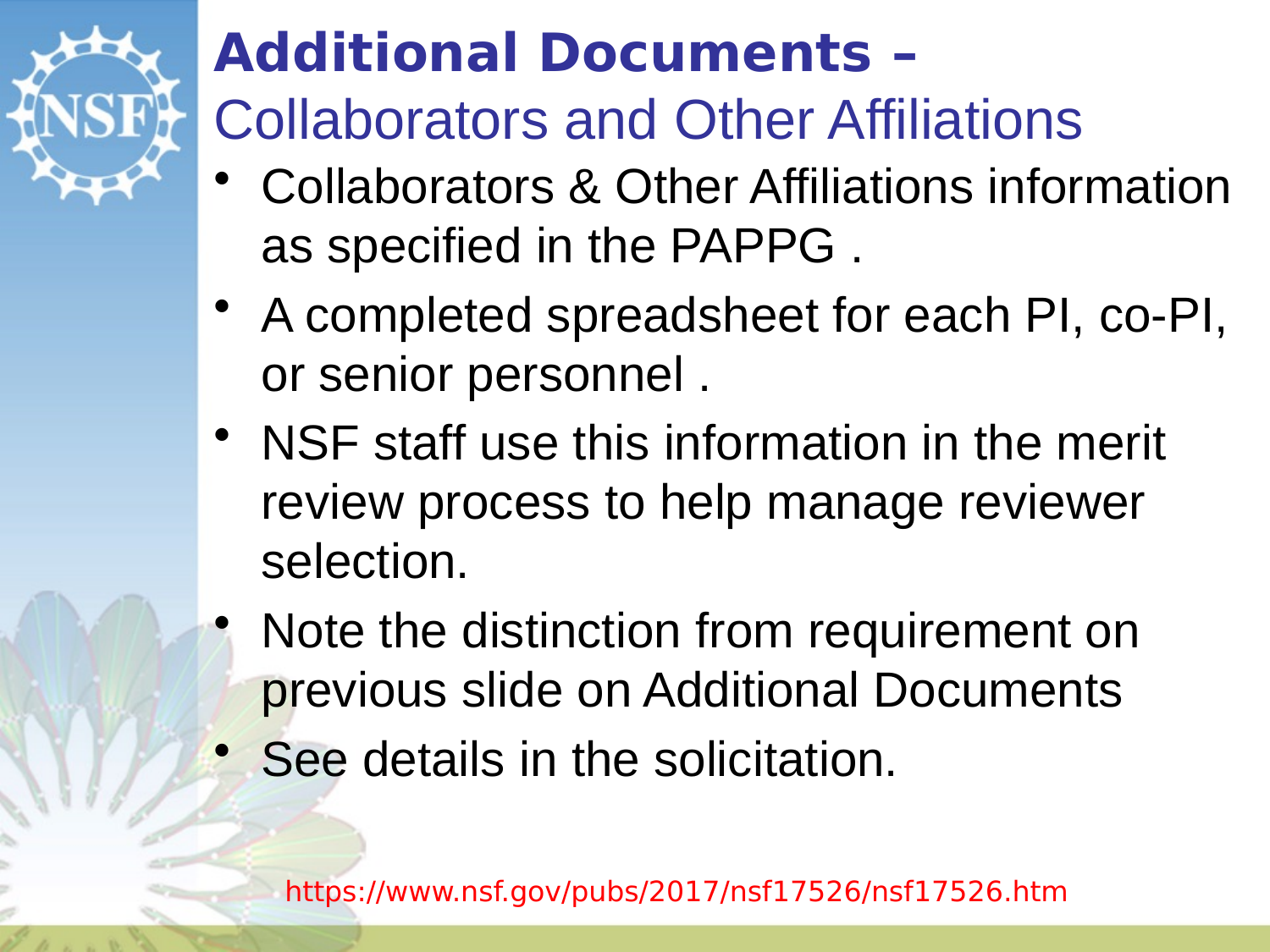

Additional Documents – Collaborators and Other Affiliations
Collaborators & Other Affiliations information as specified in the PAPPG .
A completed spreadsheet for each PI, co-PI, or senior personnel .
NSF staff use this information in the merit review process to help manage reviewer selection.
Note the distinction from requirement on previous slide on Additional Documents
See details in the solicitation.

https://www.nsf.gov/pubs/2017/nsf17526/nsf17526.htm